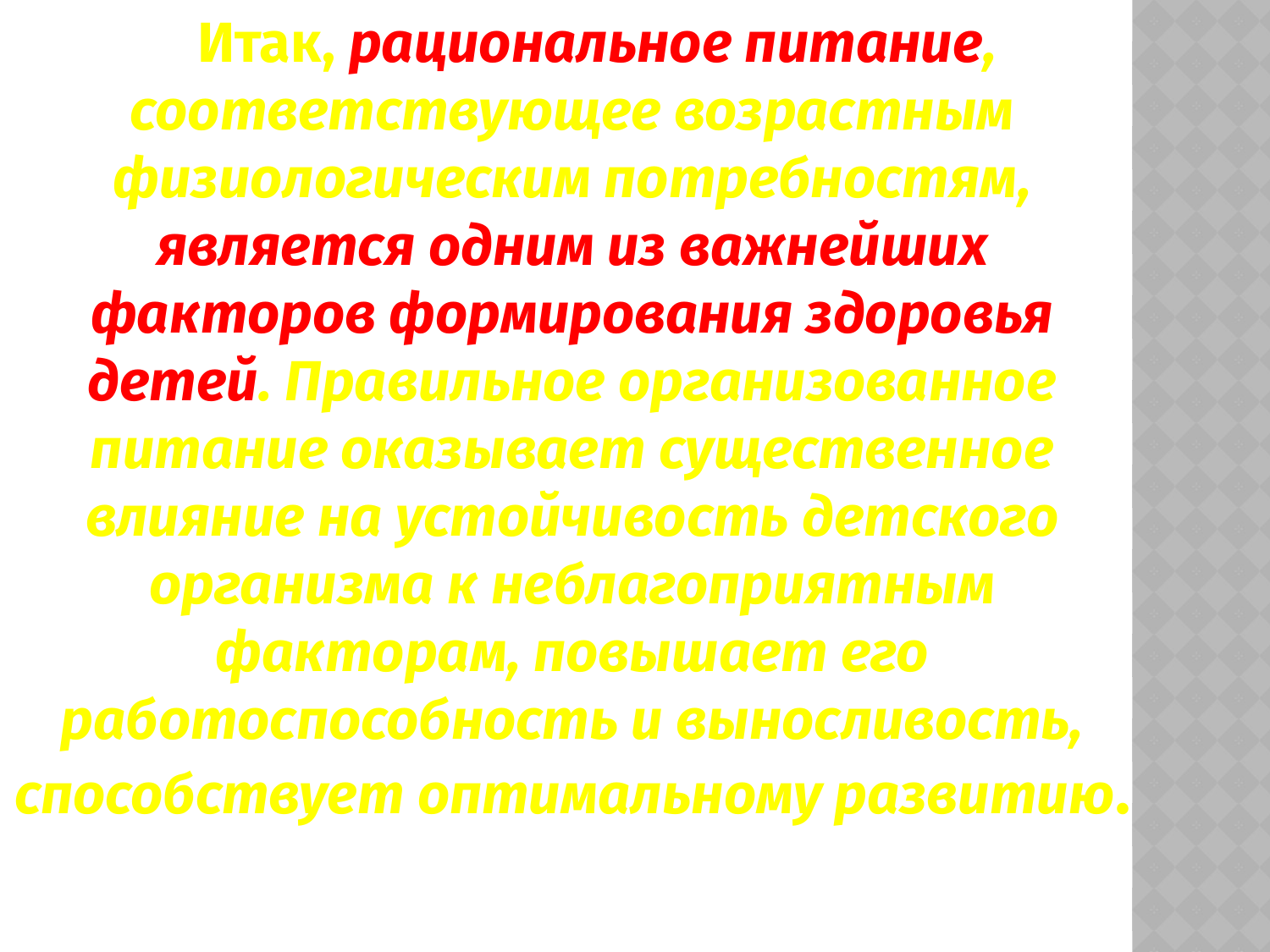

Итак, рациональное питание, соответствующее возрастным физиологическим потребностям, является одним из важнейших факторов формирования здоровья детей. Правильное организованное питание оказывает существенное влияние на устойчивость детского организма к неблагоприятным факторам, повышает его работоспособность и выносливость, способствует оптимальному развитию.